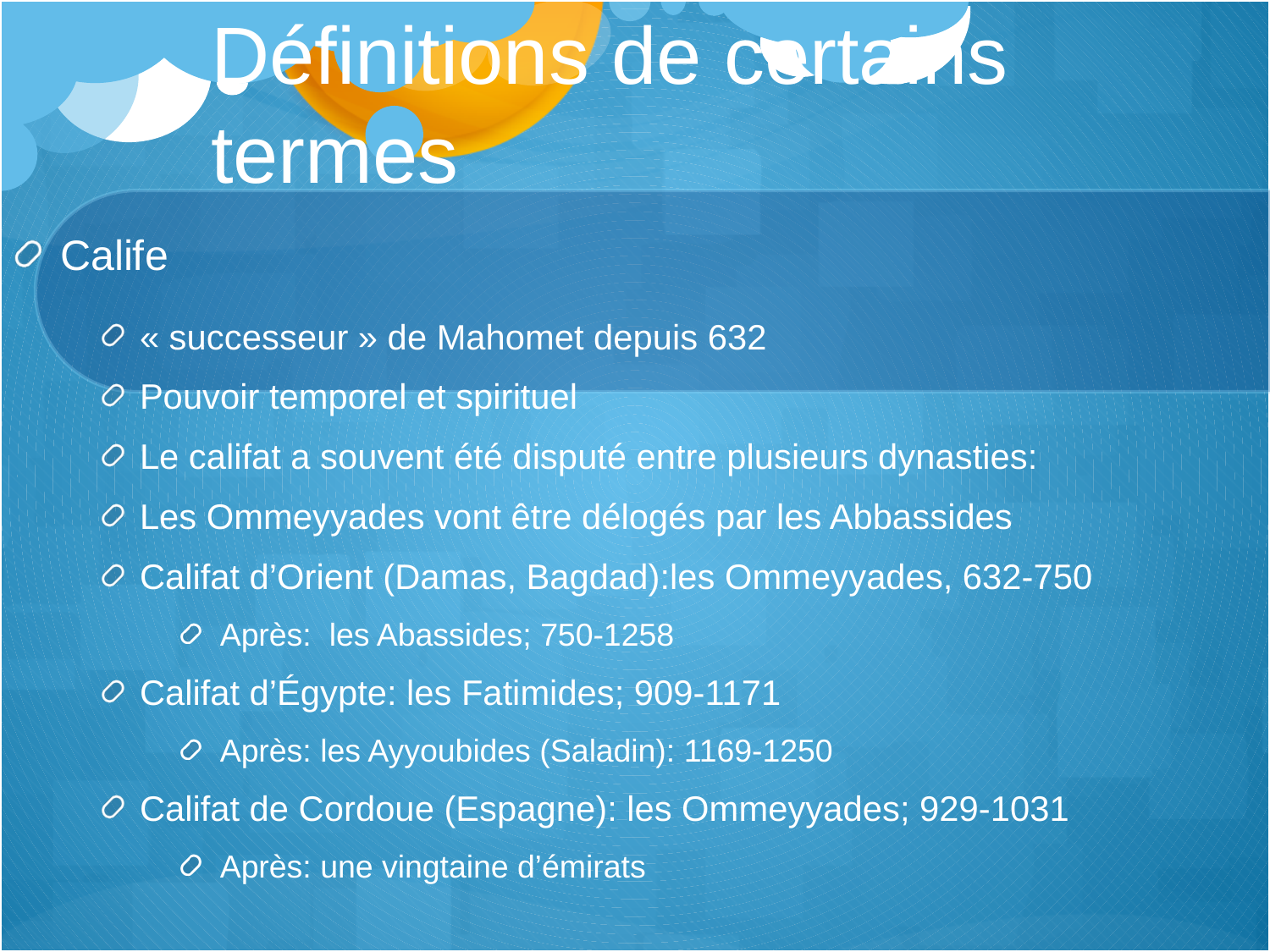

# Définitions de certains termes
Calife
« successeur » de Mahomet depuis 632
Pouvoir temporel et spirituel
Le califat a souvent été disputé entre plusieurs dynasties:
Les Ommeyyades vont être délogés par les Abbassides
Califat d’Orient (Damas, Bagdad):les Ommeyyades, 632-750
Après:  les Abassides; 750-1258
Califat d’Égypte: les Fatimides; 909-1171
Après: les Ayyoubides (Saladin): 1169-1250
Califat de Cordoue (Espagne): les Ommeyyades; 929-1031
Après: une vingtaine d’émirats